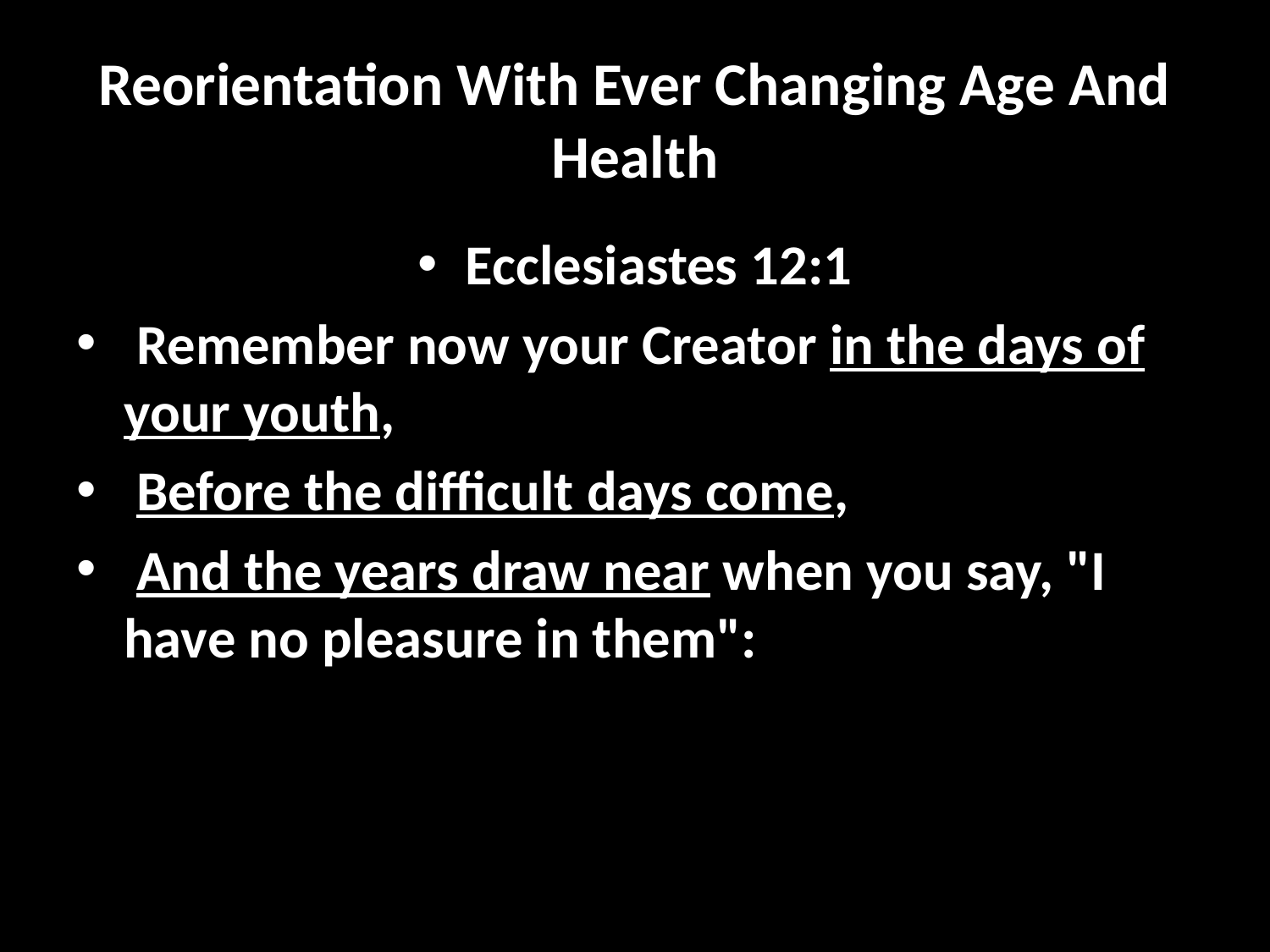

# Reorientation With Ever Changing Age And Health
Ecclesiastes 12:1
 Remember now your Creator in the days of your youth,
 Before the difficult days come,
 And the years draw near when you say, "I have no pleasure in them":